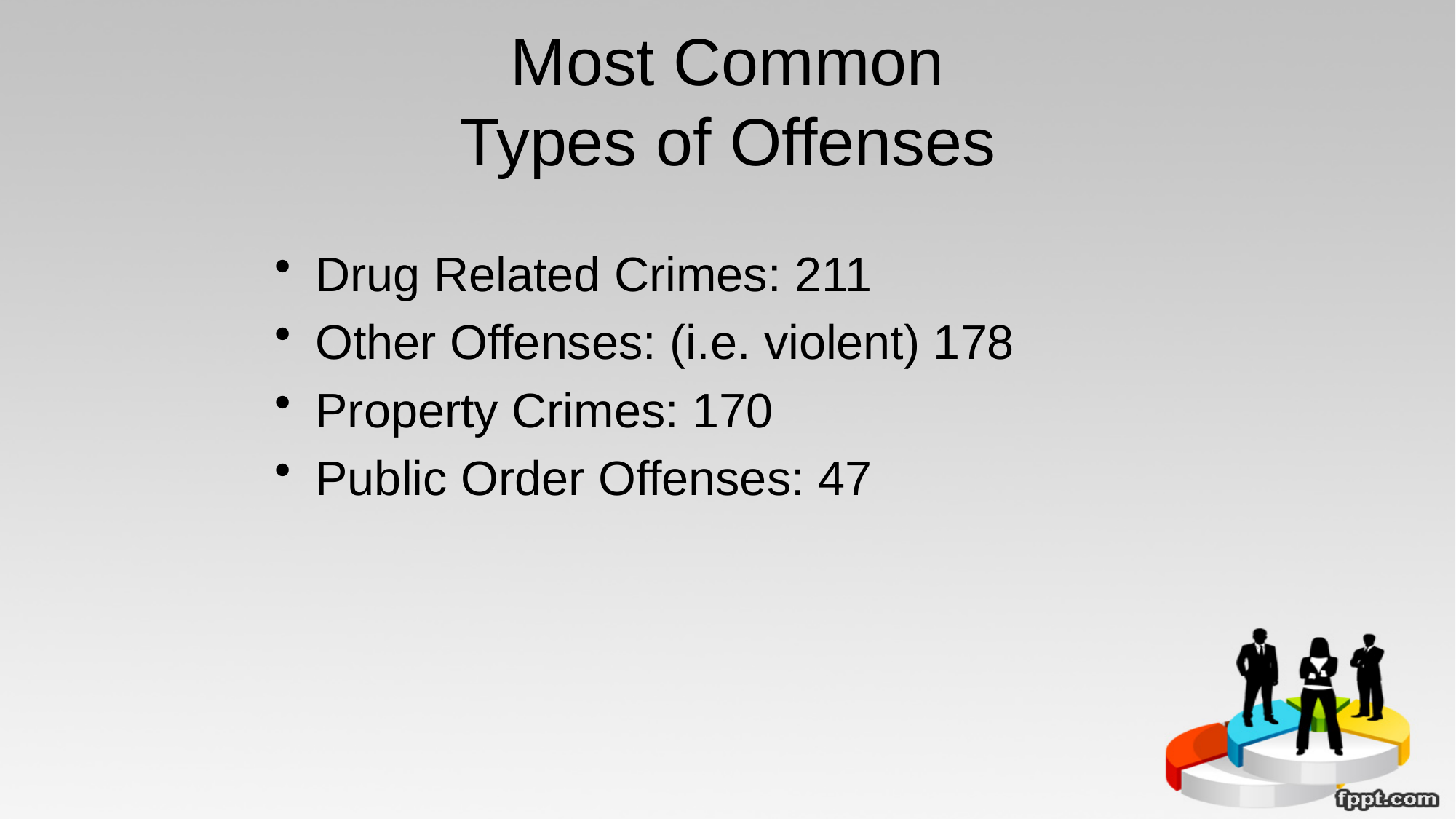

# Most Common Types of Offenses
Drug Related Crimes: 211
Other Offenses: (i.e. violent) 178
Property Crimes: 170
Public Order Offenses: 47